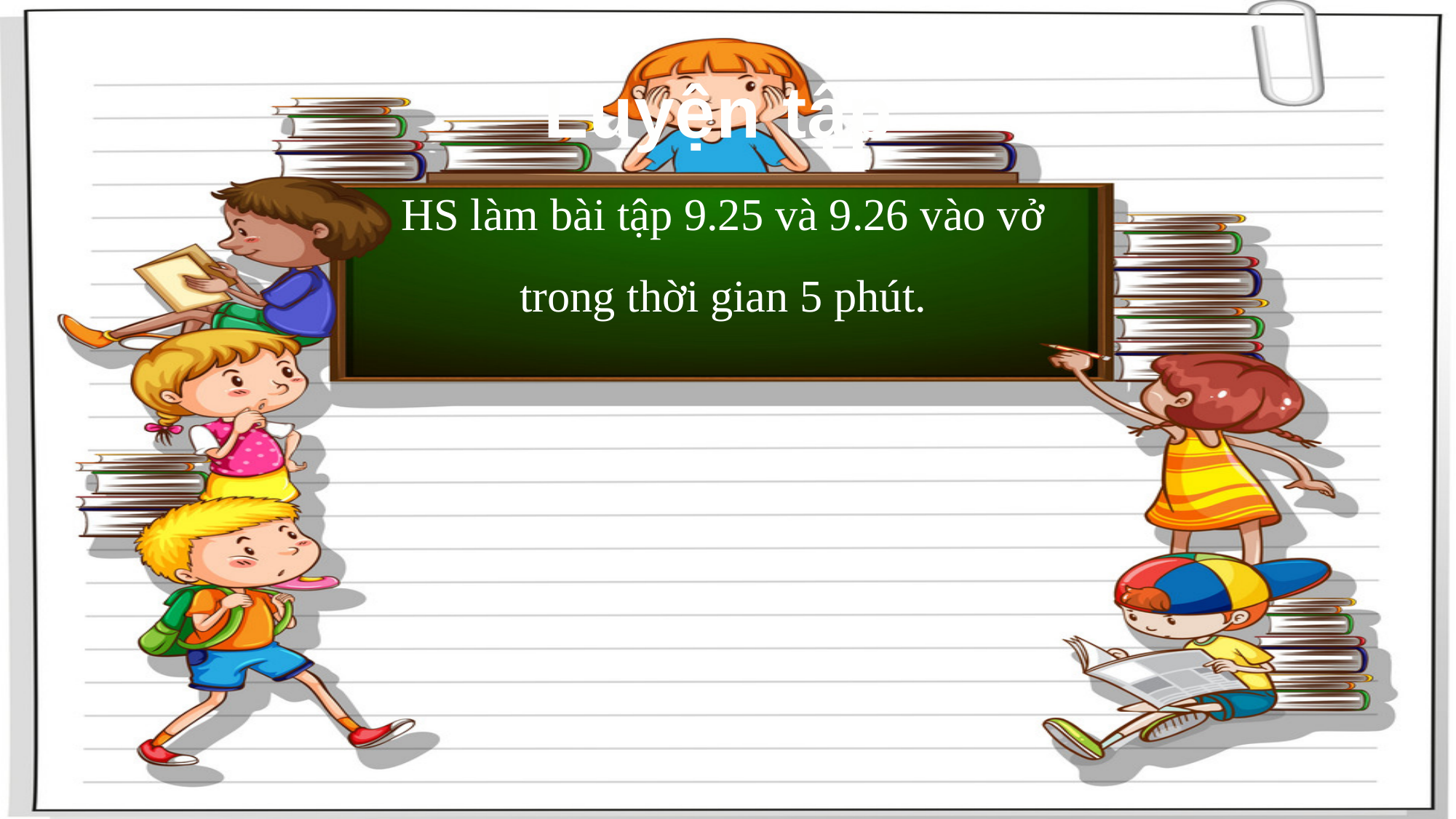

Luyện tập
HS làm bài tập 9.25 và 9.26 vào vở trong thời gian 5 phút.